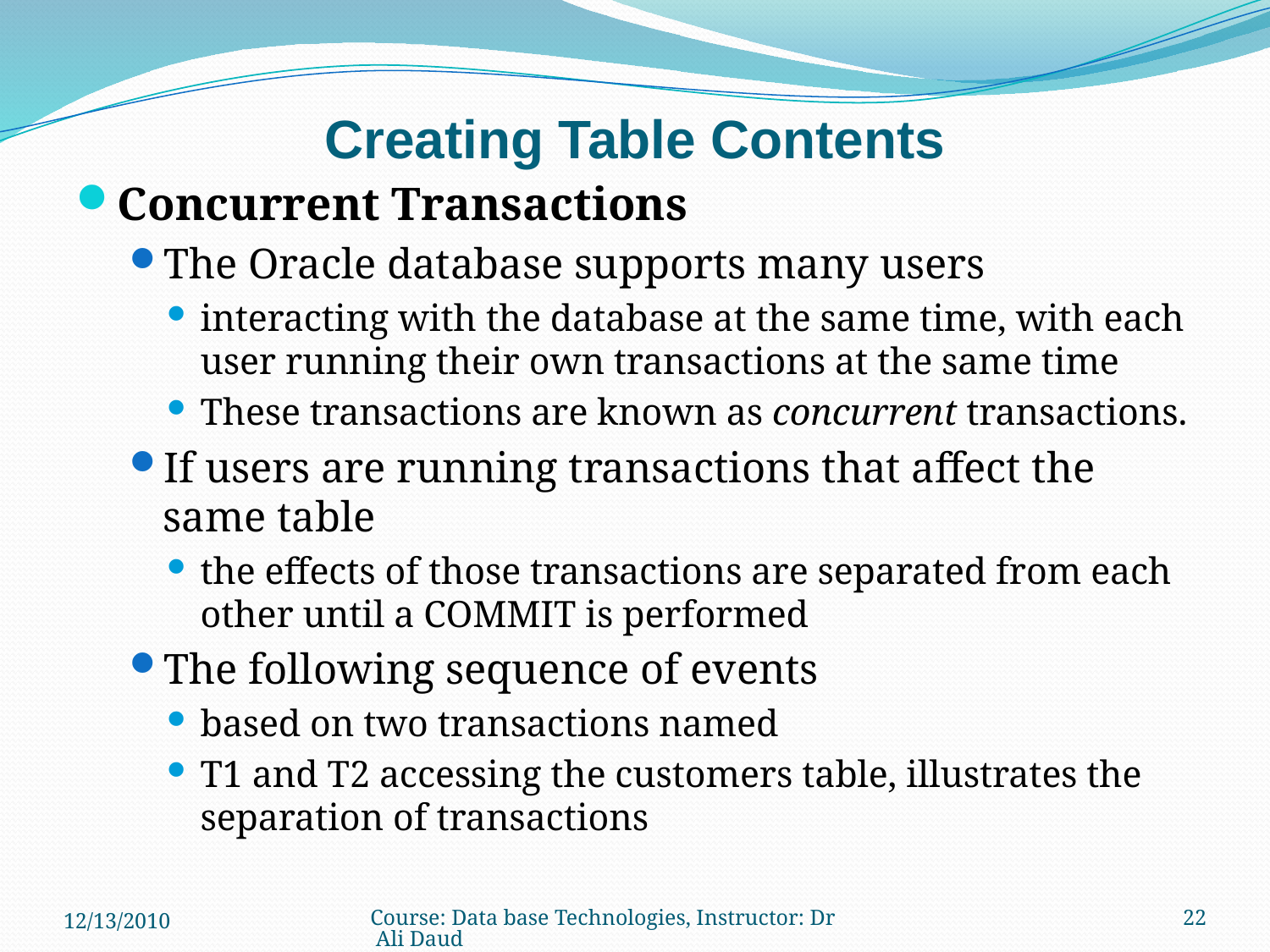

# Creating Table Contents
Concurrent Transactions
The Oracle database supports many users
interacting with the database at the same time, with each user running their own transactions at the same time
These transactions are known as concurrent transactions.
If users are running transactions that affect the same table
the effects of those transactions are separated from each other until a COMMIT is performed
The following sequence of events
based on two transactions named
T1 and T2 accessing the customers table, illustrates the separation of transactions

12/13/2010
Course: Data base Technologies, Instructor: Dr Ali Daud
22